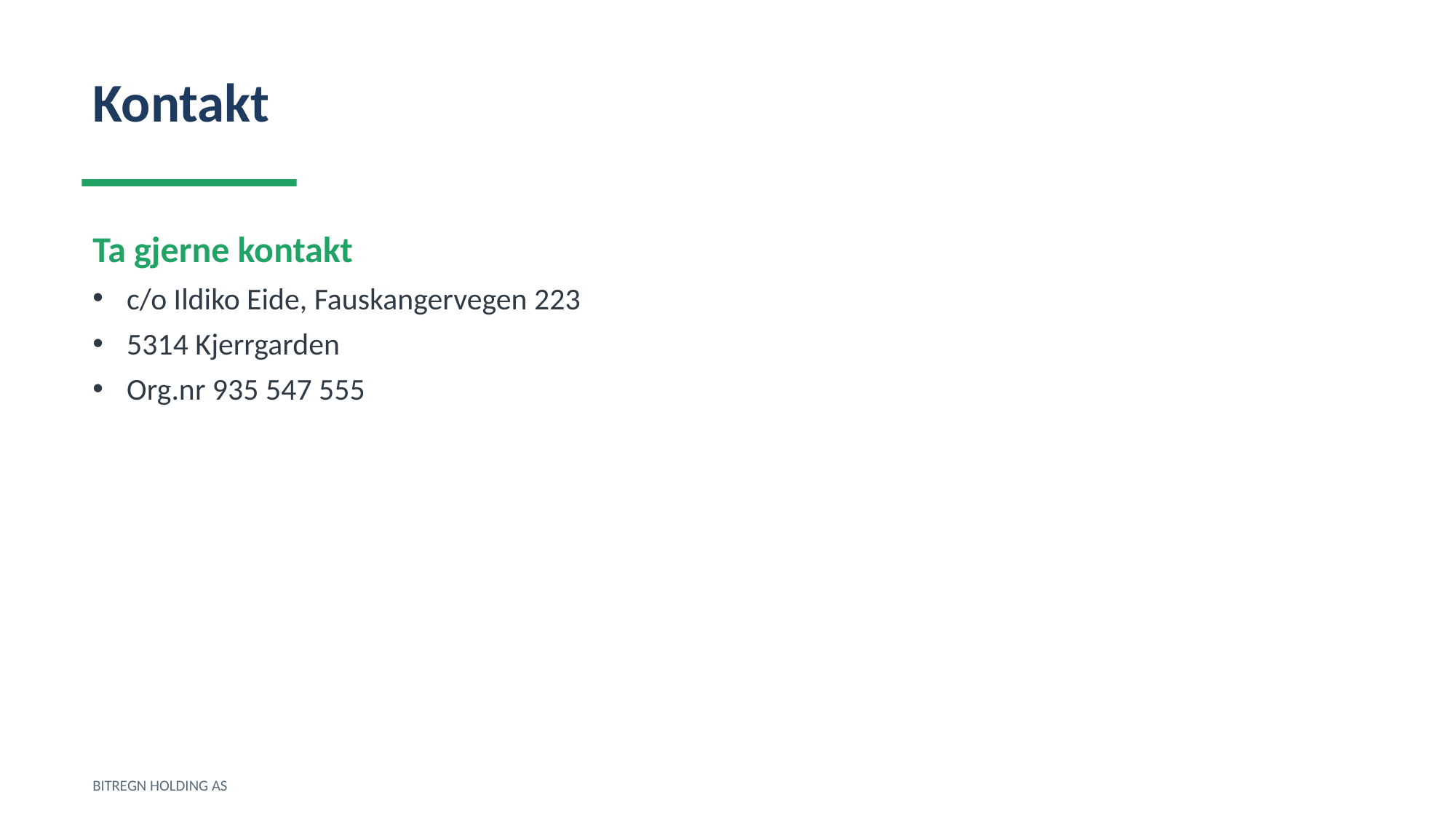

Kontakt

Ta gjerne kontakt
c/o Ildiko Eide, Fauskangervegen 223
5314 Kjerrgarden
Org.nr 935 547 555
BITREGN HOLDING AS